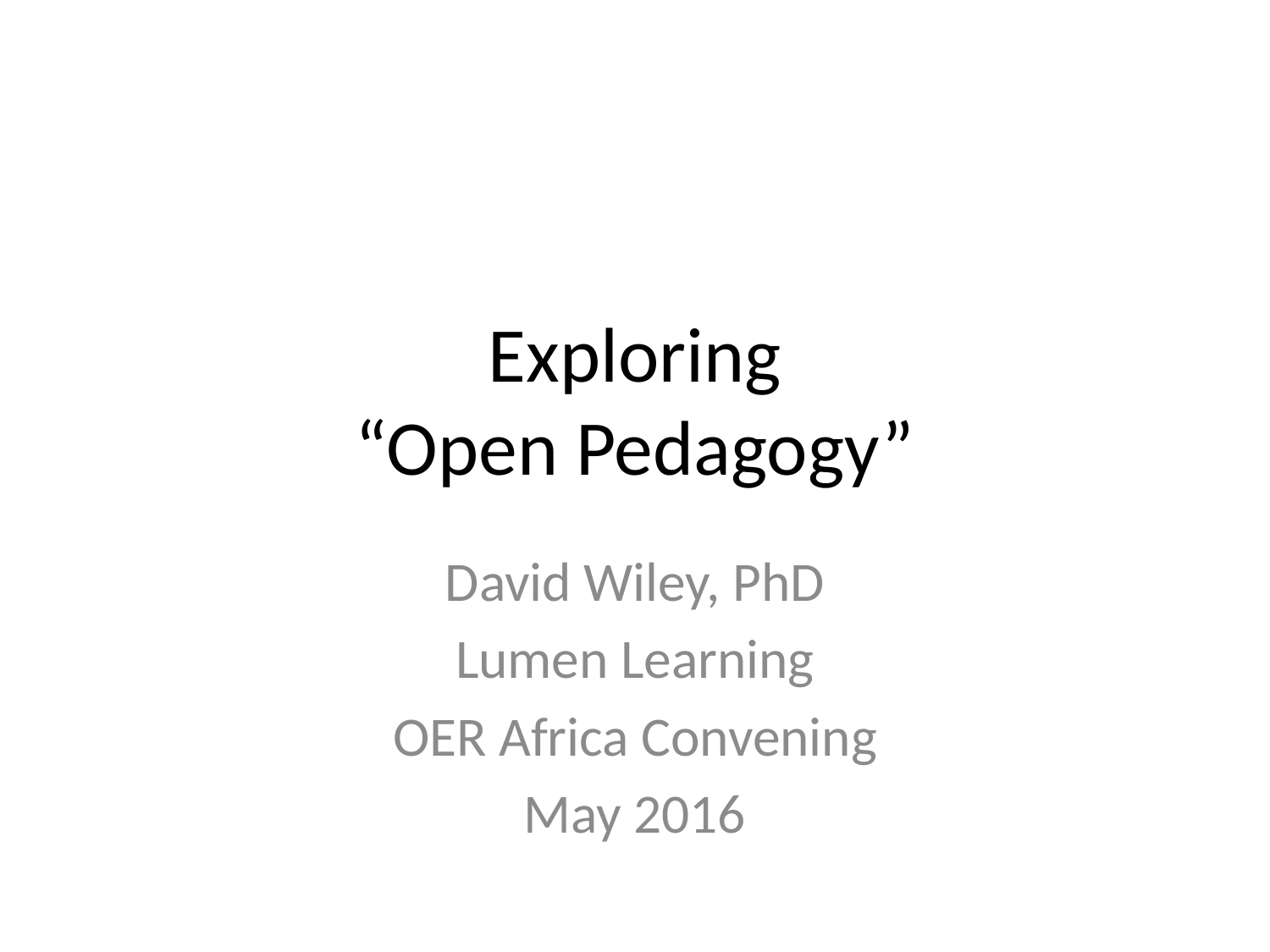

# Exploring “Open Pedagogy”
David Wiley, PhD
Lumen Learning
OER Africa Convening
May 2016